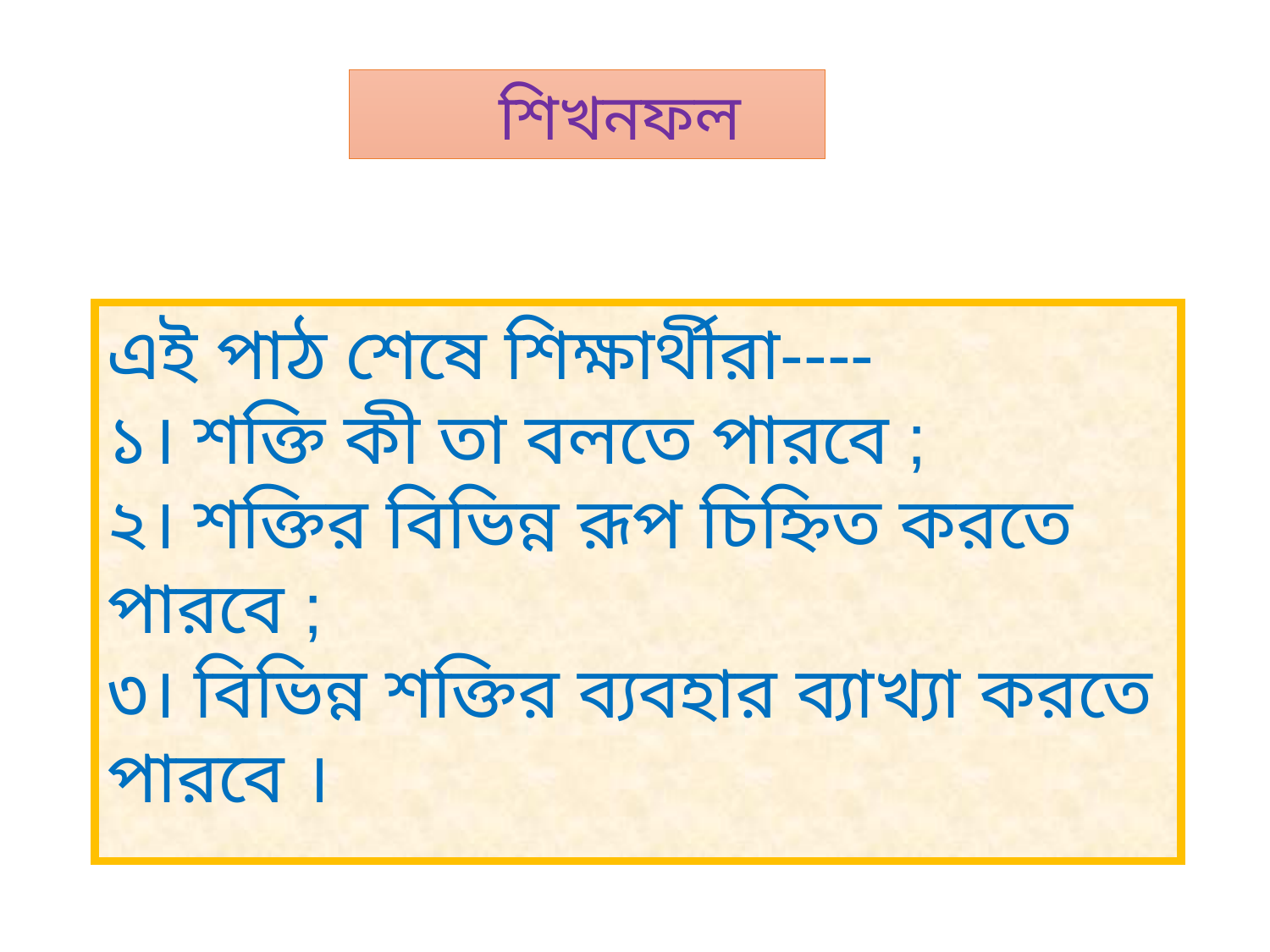

শিখনফল

এই পাঠ শেষে শিক্ষার্থীরা----
১। শক্তি কী তা বলতে পারবে ;
২। শক্তির বিভিন্ন রূপ চিহ্নিত করতে পারবে ;
৩। বিভিন্ন শক্তির ব্যবহার ব্যাখ্যা করতে পারবে ।